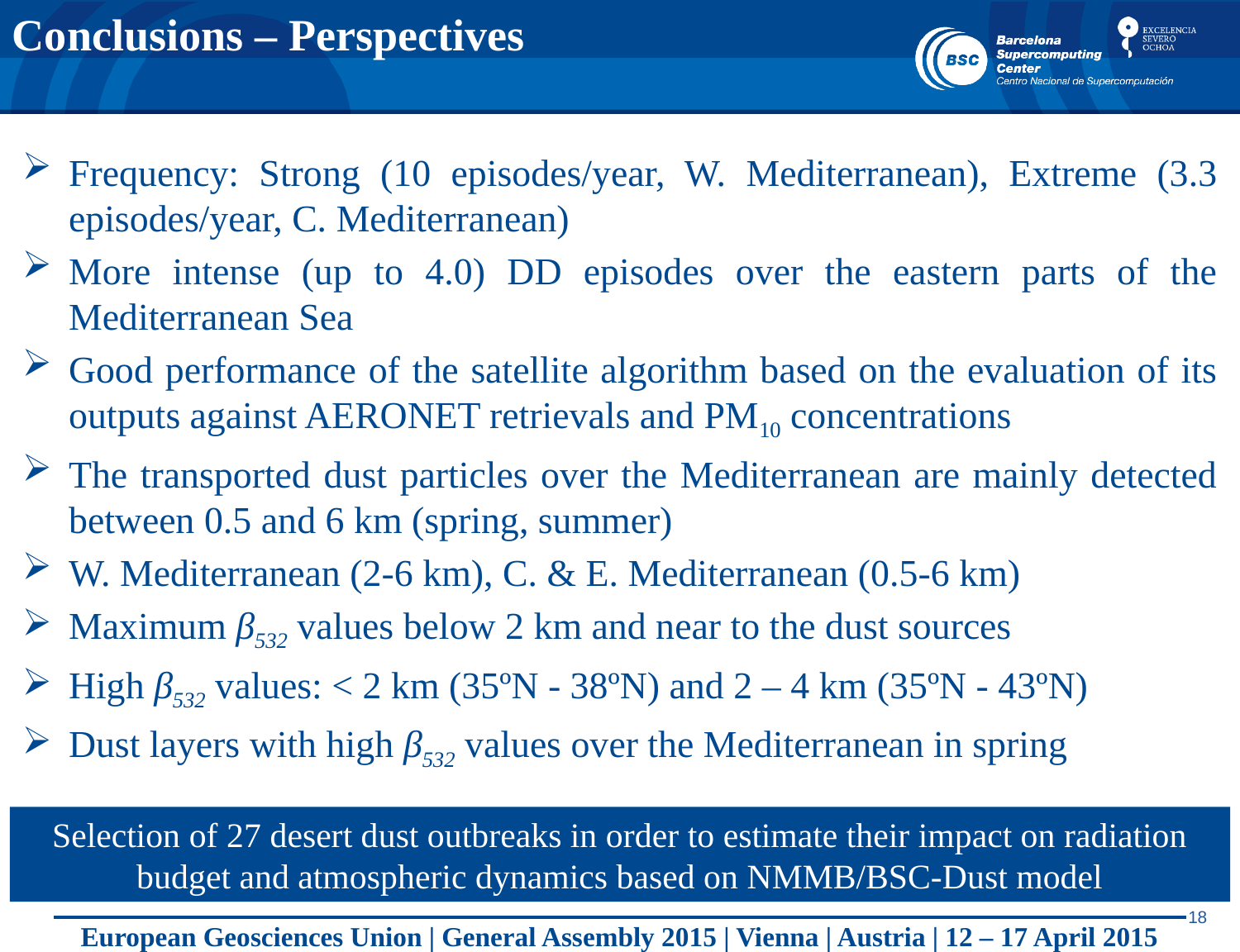

Conclusions – Perspectives
Frequency: Strong (10 episodes/year, W. Mediterranean), Extreme (3.3 episodes/year, C. Mediterranean)
More intense (up to 4.0) DD episodes over the eastern parts of the Mediterranean Sea
Good performance of the satellite algorithm based on the evaluation of its outputs against AERONET retrievals and PM10 concentrations
The transported dust particles over the Mediterranean are mainly detected between 0.5 and 6 km (spring, summer)
W. Mediterranean (2-6 km), C. & E. Mediterranean (0.5-6 km)
Maximum β532 values below 2 km and near to the dust sources
High β532 values: < 2 km (35ºN - 38ºN) and 2 – 4 km (35ºN - 43ºN)
Dust layers with high β532 values over the Mediterranean in spring
Selection of 27 desert dust outbreaks in order to estimate their impact on radiation budget and atmospheric dynamics based on NMMB/BSC-Dust model
European Geosciences Union | General Assembly 2015 | Vienna | Austria | 12 – 17 April 2015